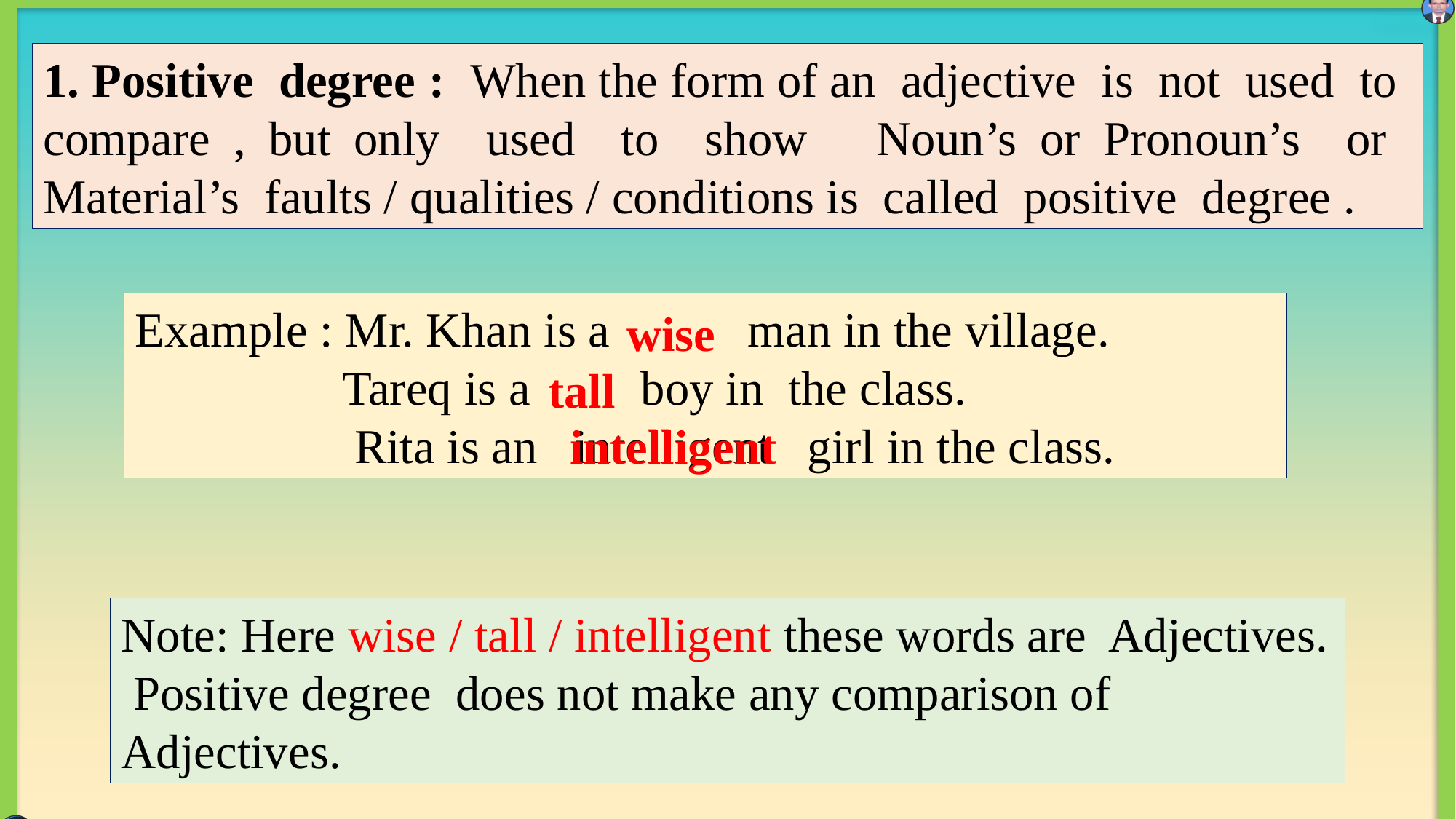

1. Positive  degree :  When the form of an  adjective  is  not  used  to  compare , but only  used  to  show   Noun’s or Pronoun’s  or  Material’s  faults / qualities / conditions is  called  positive  degree .
Example : Mr. Khan is a  wise  man in the village.
                 Tareq is a  tall  boy in  the class.
                  Rita is an   intelligent   girl in the class.
wise
tall
 intelligent
Note: Here wise / tall / intelligent these words are  Adjectives.  Positive degree  does not make any comparison of Adjectives.